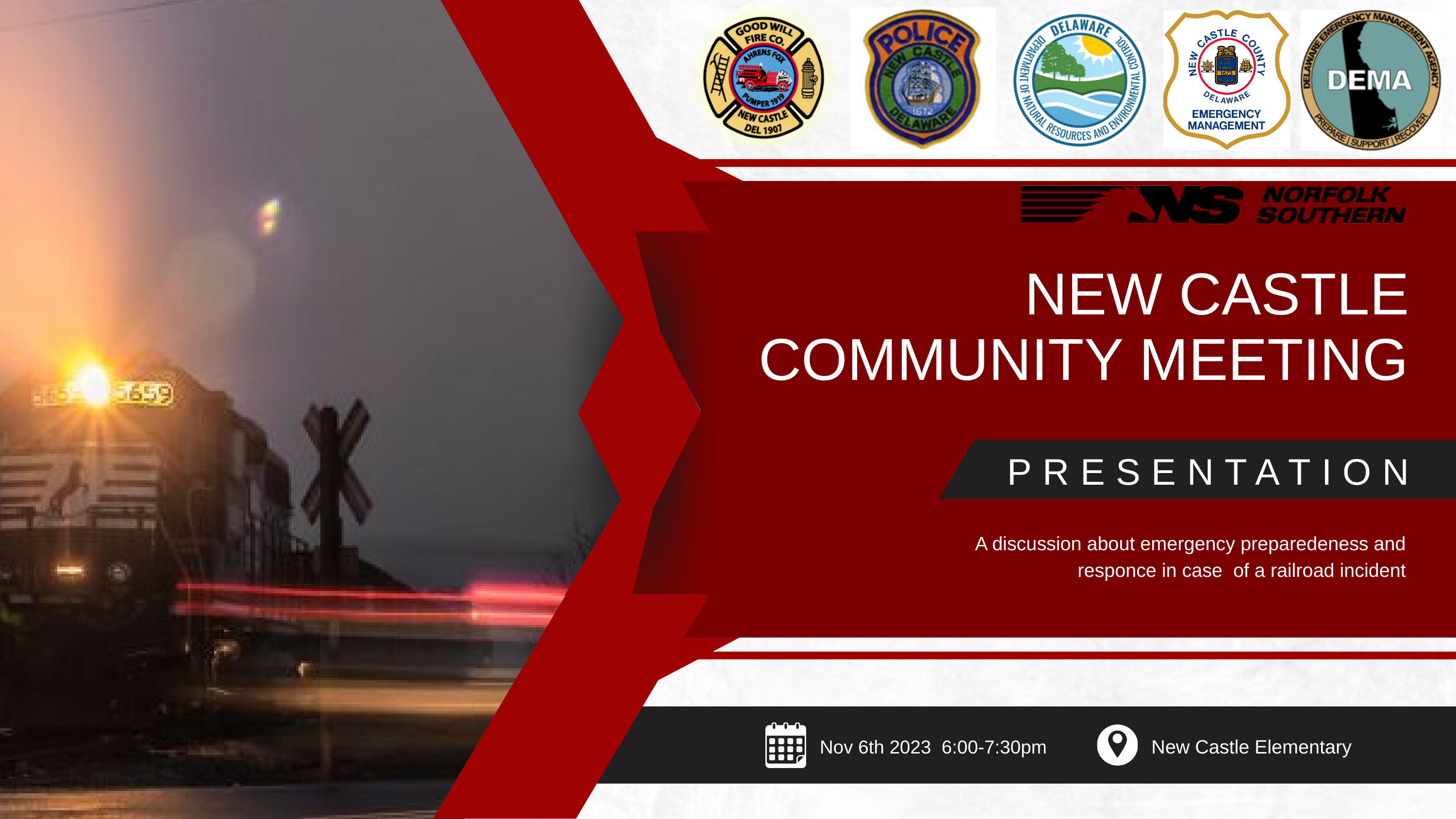

NEW CASTLE COMMUNITY MEETING

PRESENTATION
A discussion about emergency preparedeness and responce in case  of a railroad incident

Nov 6th 2023  6:00-7:30pm
New Castle Elementary